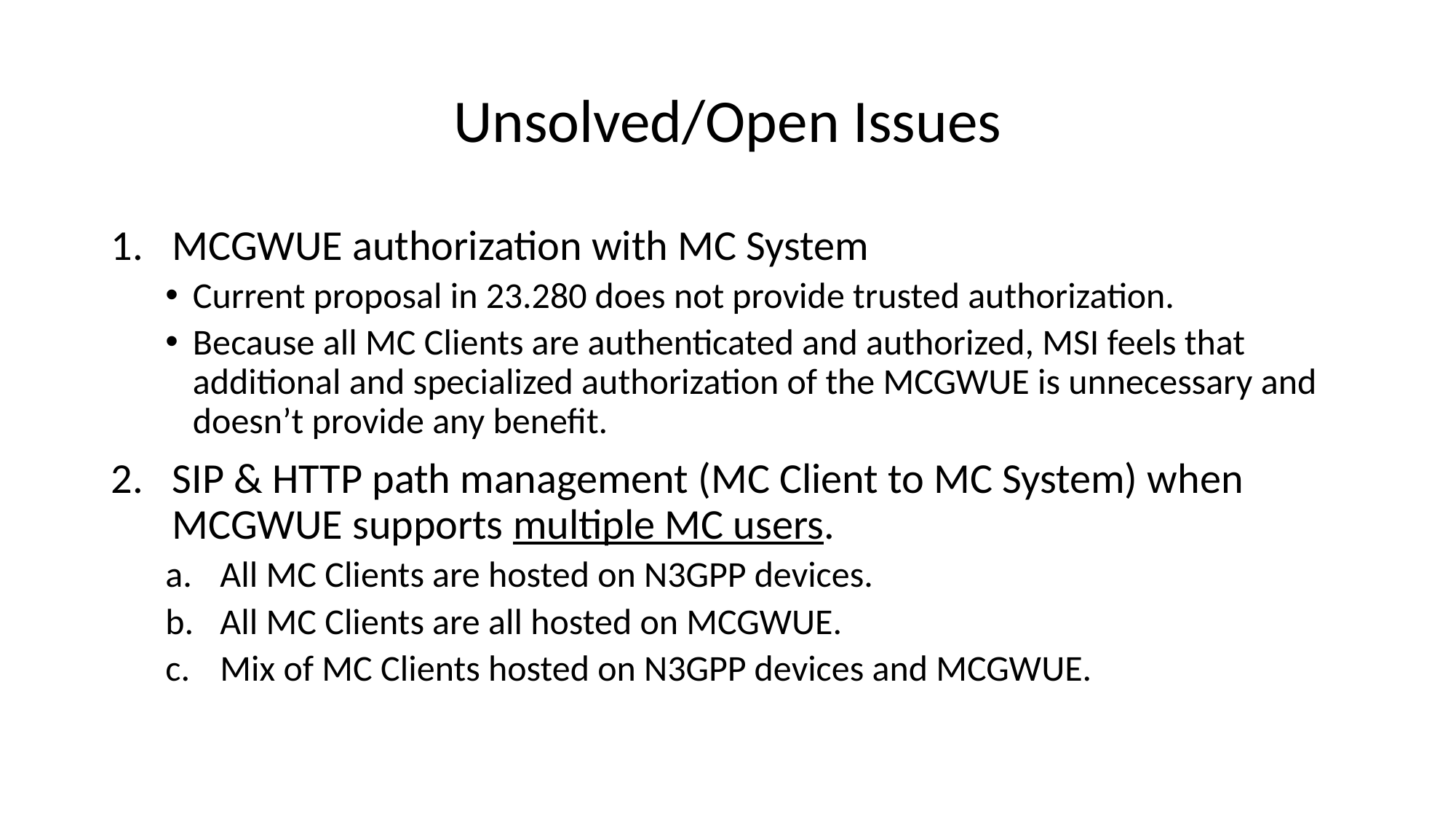

# Unsolved/Open Issues
MCGWUE authorization with MC System
Current proposal in 23.280 does not provide trusted authorization.
Because all MC Clients are authenticated and authorized, MSI feels that additional and specialized authorization of the MCGWUE is unnecessary and doesn’t provide any benefit.
SIP & HTTP path management (MC Client to MC System) when MCGWUE supports multiple MC users.
All MC Clients are hosted on N3GPP devices.
All MC Clients are all hosted on MCGWUE.
Mix of MC Clients hosted on N3GPP devices and MCGWUE.